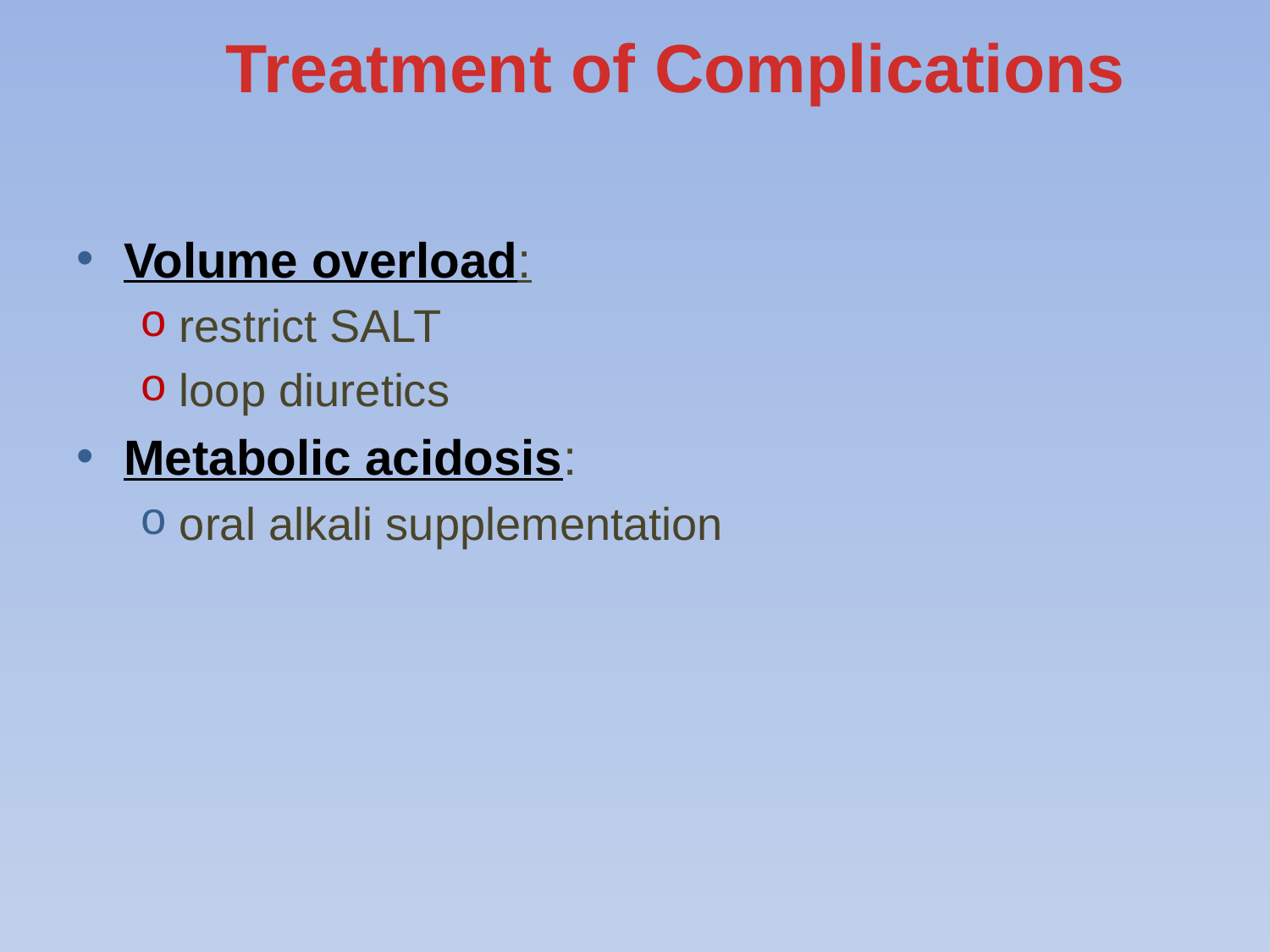

# Treatment of Complications
Volume overload:
restrict SALT
loop diuretics
Metabolic acidosis:
oral alkali supplementation